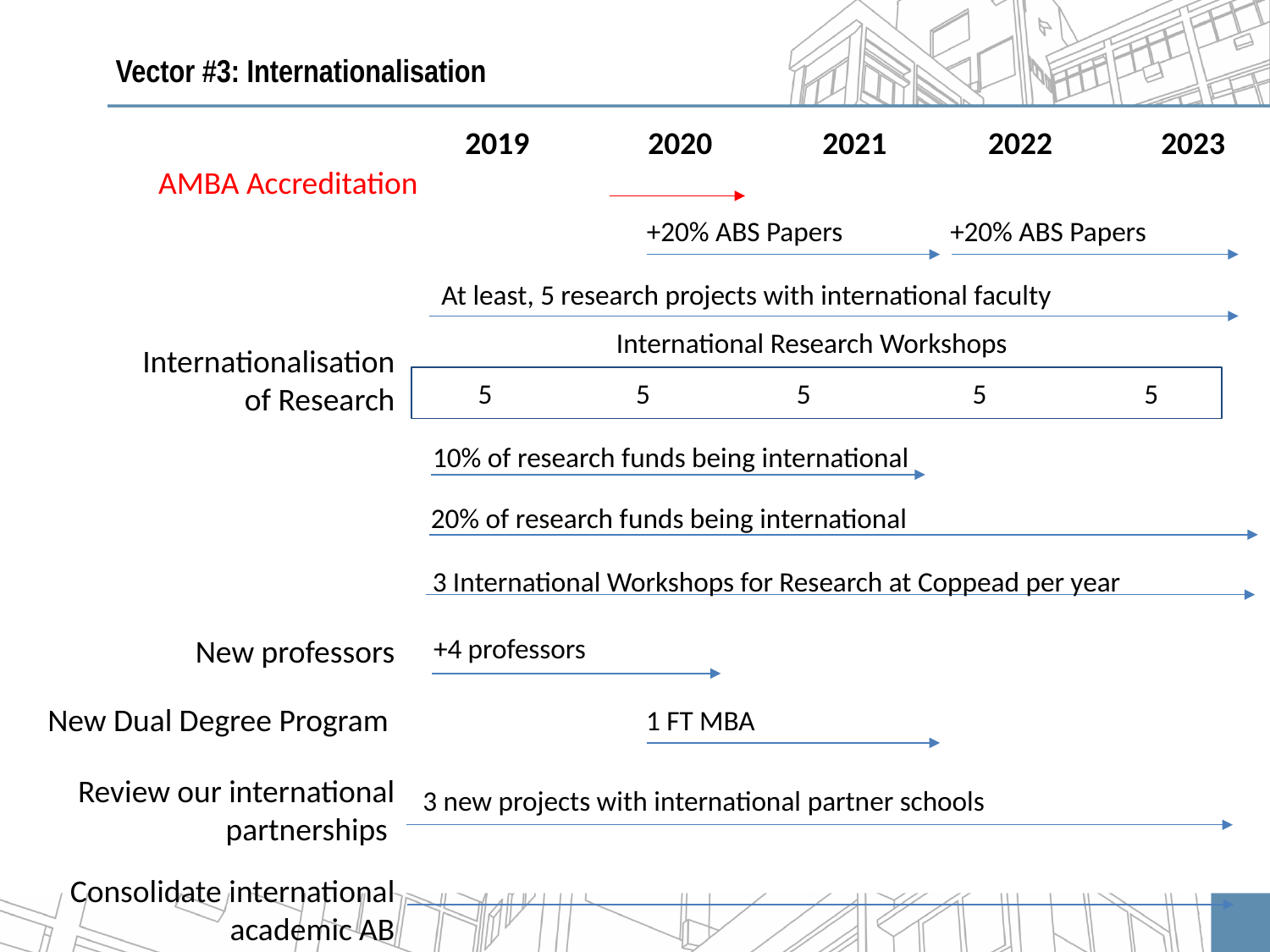

Vector #3: Internationalisation
2019
2020
2021
2022
2023
AMBA Accreditation
+20% ABS Papers
+20% ABS Papers
At least, 5 research projects with international faculty
International Research Workshops
Internationalisation of Research

5
5
5
5
5
10% of research funds being international
20% of research funds being international
3 International Workshops for Research at Coppead per year
+4 professors
New professors
New Dual Degree Program
1 FT MBA
Review our international partnerships
3 new projects with international partner schools
Consolidate international academic AB
Invest in a consistent return to the Financial Times ranking and analyse other rankings opportunities (for Jan 2021)